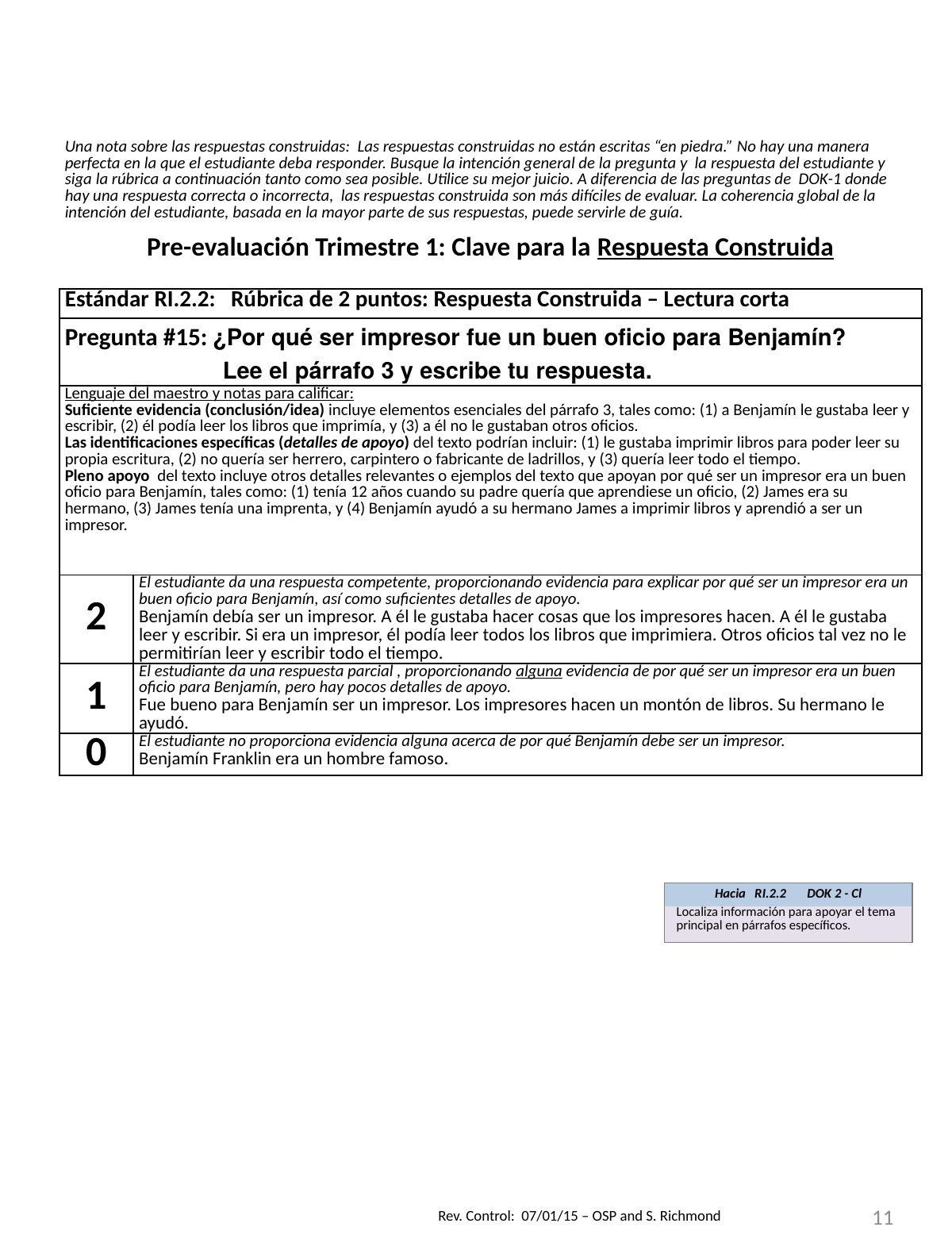

| Una nota sobre las respuestas construidas: Las respuestas construidas no están escritas “en piedra.” No hay una manera perfecta en la que el estudiante deba responder. Busque la intención general de la pregunta y la respuesta del estudiante y siga la rúbrica a continuación tanto como sea posible. Utilice su mejor juicio. A diferencia de las preguntas de DOK-1 donde hay una respuesta correcta o incorrecta, las respuestas construida son más difíciles de evaluar. La coherencia global de la intención del estudiante, basada en la mayor parte de sus respuestas, puede servirle de guía. |  |
| --- | --- |
| Pre-evaluación Trimestre 1: Clave para la Respuesta Construida |  |
| Estándar RI.2.2: Rúbrica de 2 puntos: Respuesta Construida – Lectura corta |  |
| Pregunta #15: ¿Por qué ser impresor fue un buen oficio para Benjamín? Lee el párrafo 3 y escribe tu respuesta. |  |
| Lenguaje del maestro y notas para calificar: Suficiente evidencia (conclusión/idea) incluye elementos esenciales del párrafo 3, tales como: (1) a Benjamín le gustaba leer y escribir, (2) él podía leer los libros que imprimía, y (3) a él no le gustaban otros oficios. Las identificaciones específicas (detalles de apoyo) del texto podrían incluir: (1) le gustaba imprimir libros para poder leer su propia escritura, (2) no quería ser herrero, carpintero o fabricante de ladrillos, y (3) quería leer todo el tiempo. Pleno apoyo del texto incluye otros detalles relevantes o ejemplos del texto que apoyan por qué ser un impresor era un buen oficio para Benjamín, tales como: (1) tenía 12 años cuando su padre quería que aprendiese un oficio, (2) James era su hermano, (3) James tenía una imprenta, y (4) Benjamín ayudó a su hermano James a imprimir libros y aprendió a ser un impresor. |  |
| 2 | El estudiante da una respuesta competente, proporcionando evidencia para explicar por qué ser un impresor era un buen oficio para Benjamín, así como suficientes detalles de apoyo. Benjamín debía ser un impresor. A él le gustaba hacer cosas que los impresores hacen. A él le gustaba leer y escribir. Si era un impresor, él podía leer todos los libros que imprimiera. Otros oficios tal vez no le permitirían leer y escribir todo el tiempo. |
| 1 | El estudiante da una respuesta parcial , proporcionando alguna evidencia de por qué ser un impresor era un buen oficio para Benjamín, pero hay pocos detalles de apoyo. Fue bueno para Benjamín ser un impresor. Los impresores hacen un montón de libros. Su hermano le ayudó. |
| 0 | El estudiante no proporciona evidencia alguna acerca de por qué Benjamín debe ser un impresor. Benjamín Franklin era un hombre famoso. |
| Hacia RI.2.2 DOK 2 - Cl |
| --- |
| Localiza información para apoyar el tema principal en párrafos específicos. |
11